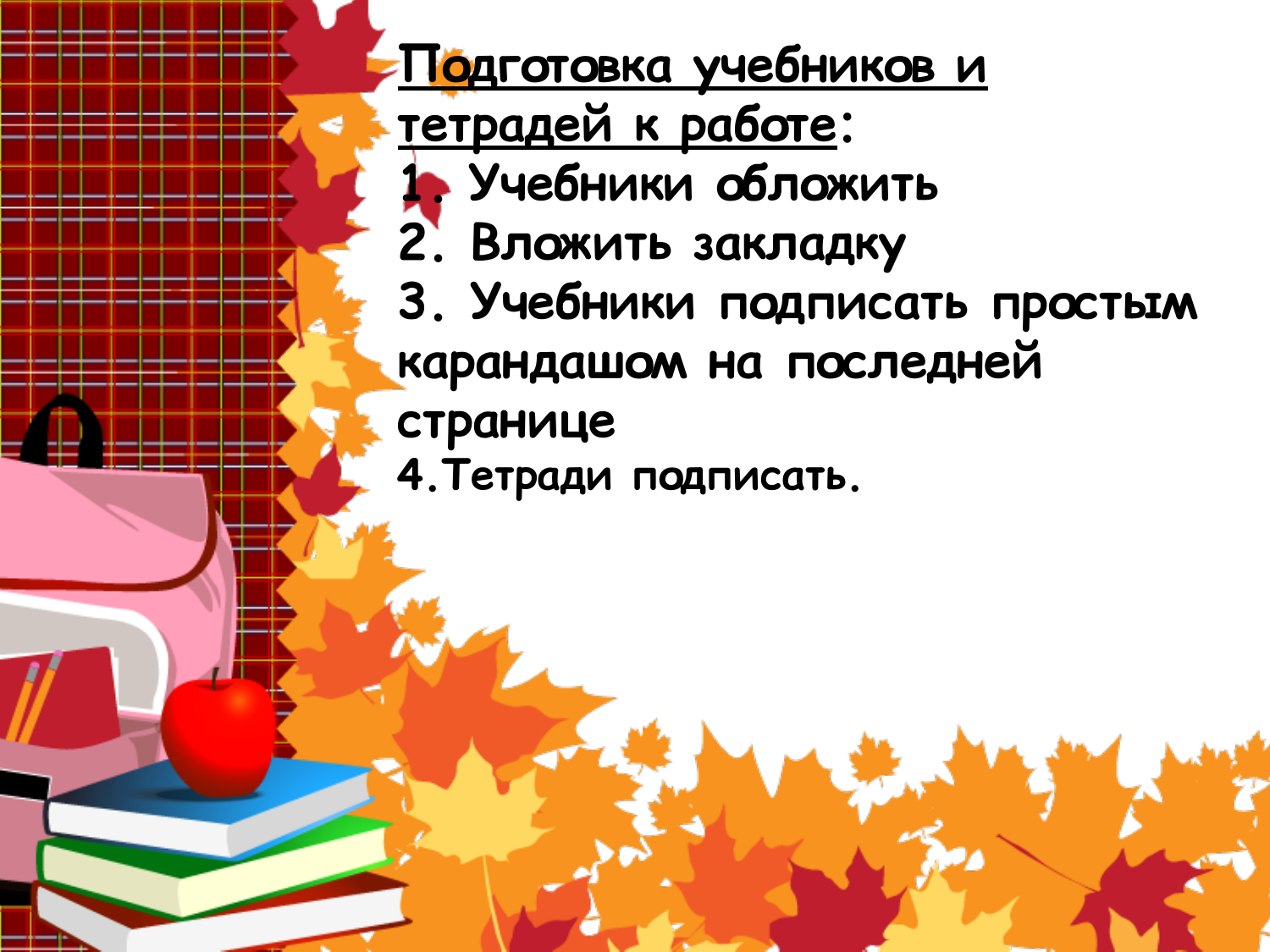

Подготовка учебников и тетрадей к работе:
Учебники обложить
 Вложить закладку
3. Учебники подписать простым карандашом на последней странице
4.Тетради подписать.